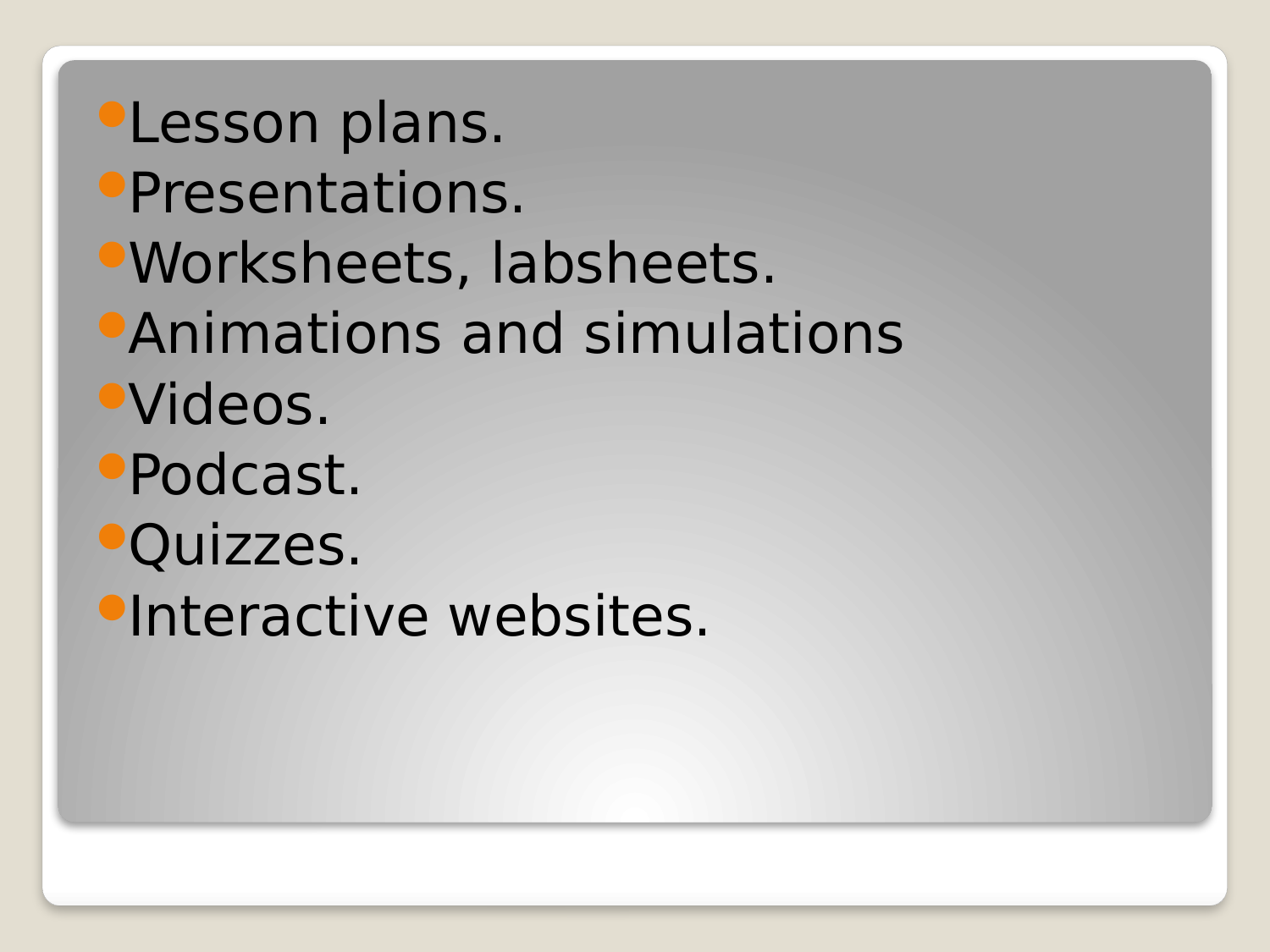

Lesson plans.
Presentations.
Worksheets, labsheets.
Animations and simulations
Videos.
Podcast.
Quizzes.
Interactive websites.

#